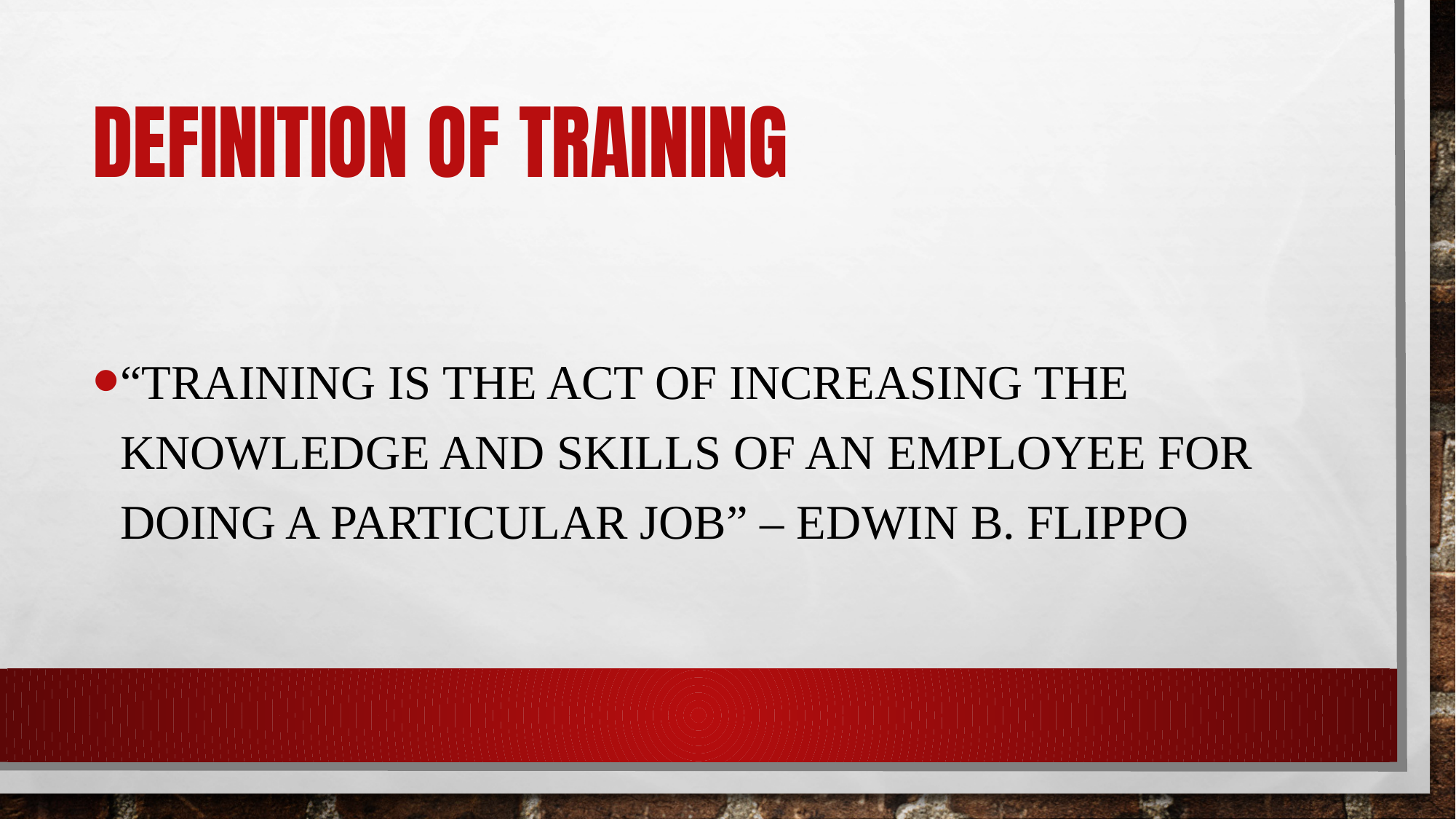

# Definition of Training
“Training is the act of increasing the knowledge and skills of an employee for doing a particular job” – Edwin B. Flippo